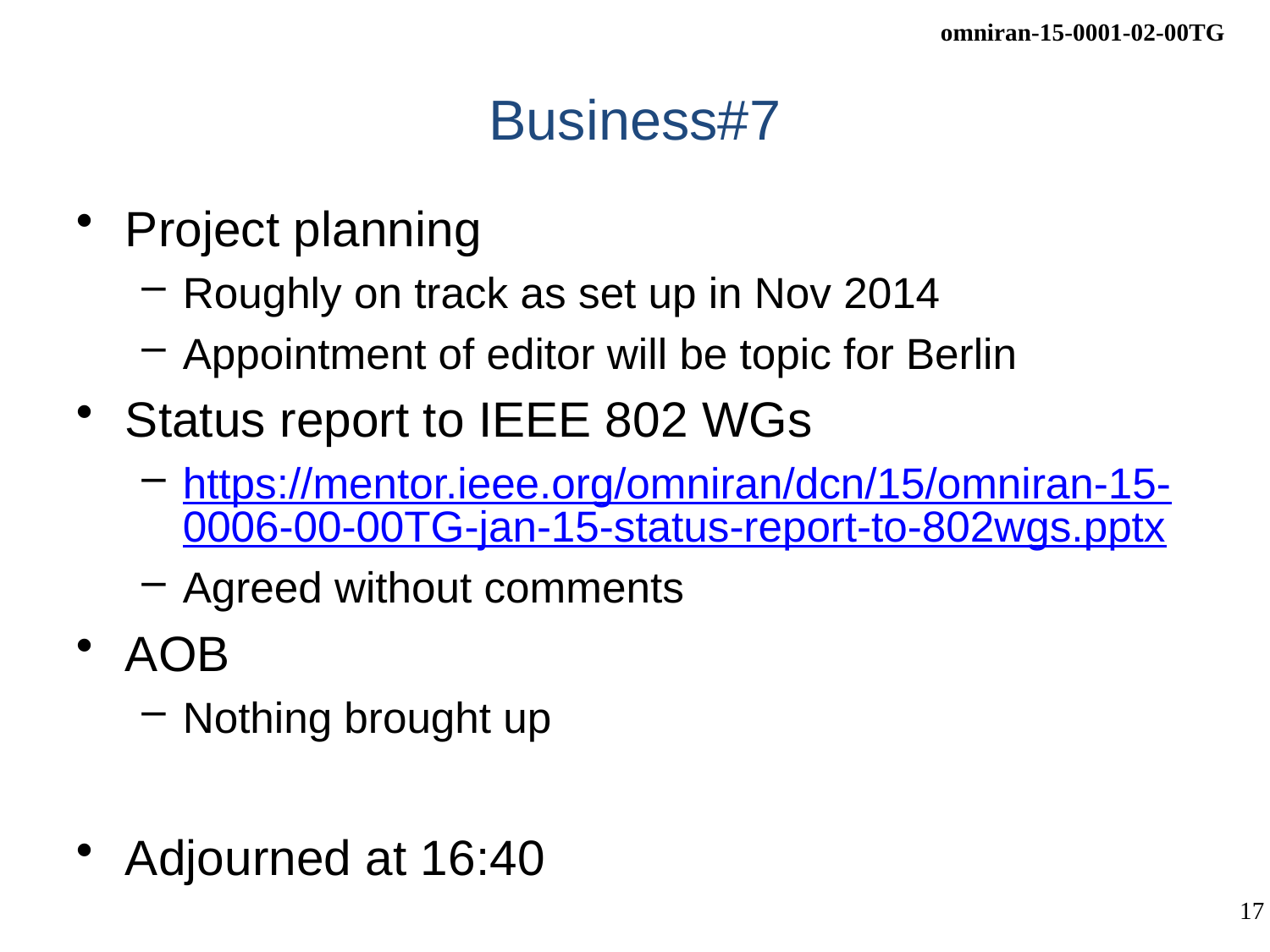

# Business#7
Project planning
Roughly on track as set up in Nov 2014
Appointment of editor will be topic for Berlin
Status report to IEEE 802 WGs
https://mentor.ieee.org/omniran/dcn/15/omniran-15-0006-00-00TG-jan-15-status-report-to-802wgs.pptx
Agreed without comments
AOB
Nothing brought up

Adjourned at 16:40